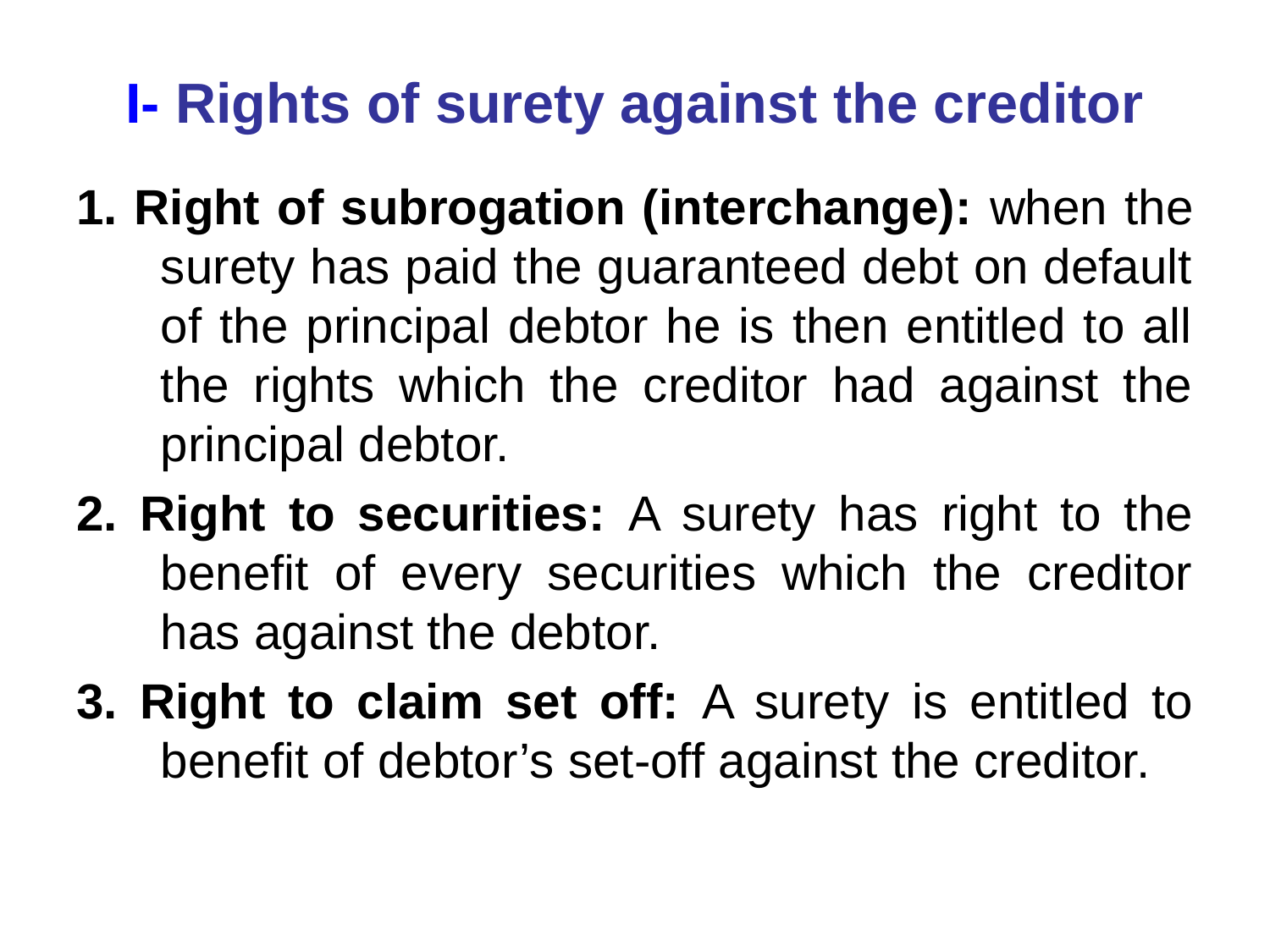

# I- Rights of surety against the creditor
1. Right of subrogation (interchange): when the surety has paid the guaranteed debt on default of the principal debtor he is then entitled to all the rights which the creditor had against the principal debtor.
2. Right to securities: A surety has right to the benefit of every securities which the creditor has against the debtor.
3. Right to claim set off: A surety is entitled to benefit of debtor’s set-off against the creditor.